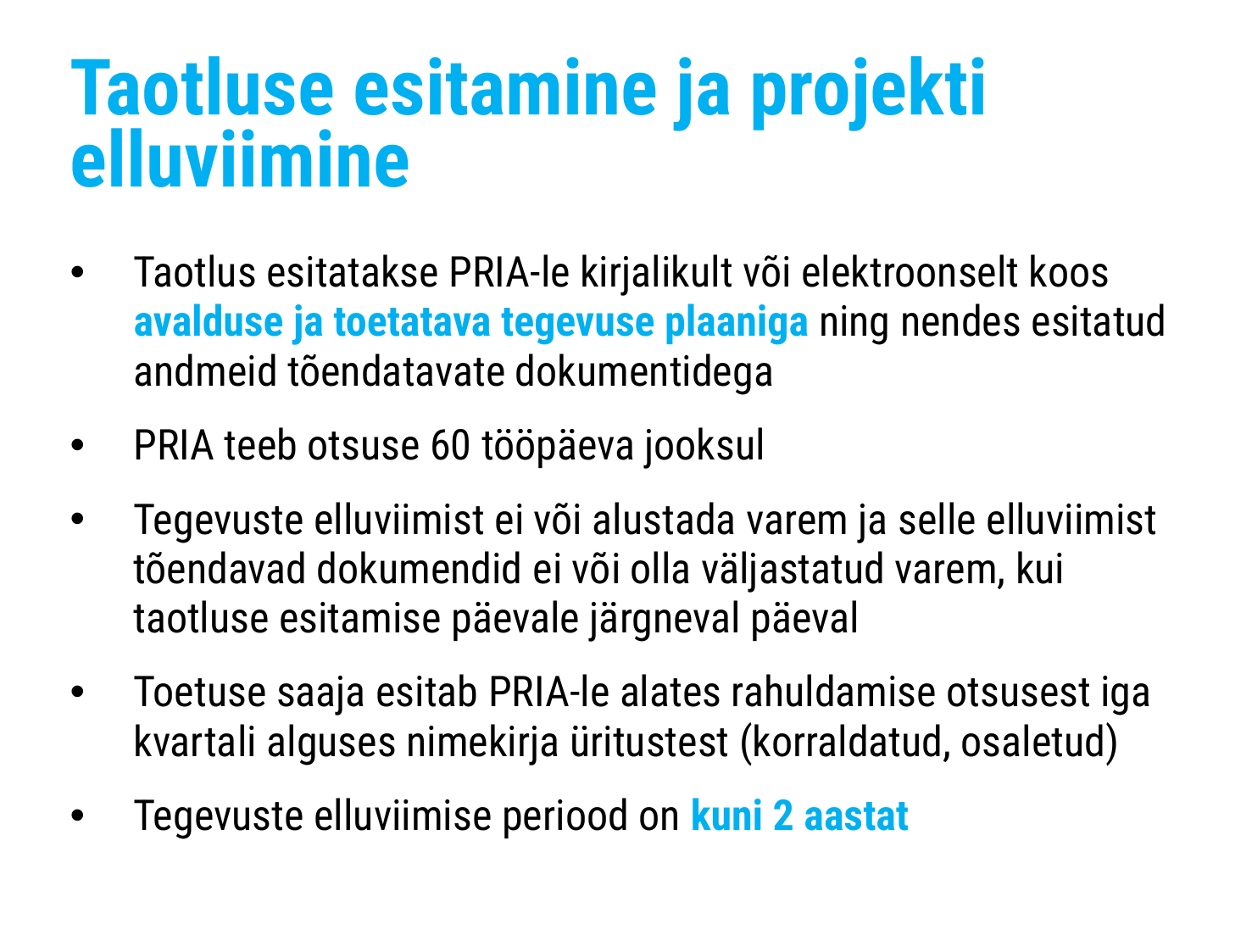

# Taotluse esitamine ja projekti elluviimine
Taotlus esitatakse PRIA-le kirjalikult või elektroonselt koos avalduse ja toetatava tegevuse plaaniga ning nendes esitatud andmeid tõendatavate dokumentidega
PRIA teeb otsuse 60 tööpäeva jooksul
Tegevuste elluviimist ei või alustada varem ja selle elluviimist tõendavad dokumendid ei või olla väljastatud varem, kui taotluse esitamise päevale järgneval päeval
Toetuse saaja esitab PRIA-le alates rahuldamise otsusest iga kvartali alguses nimekirja üritustest (korraldatud, osaletud)
Tegevuste elluviimise periood on kuni 2 aastat